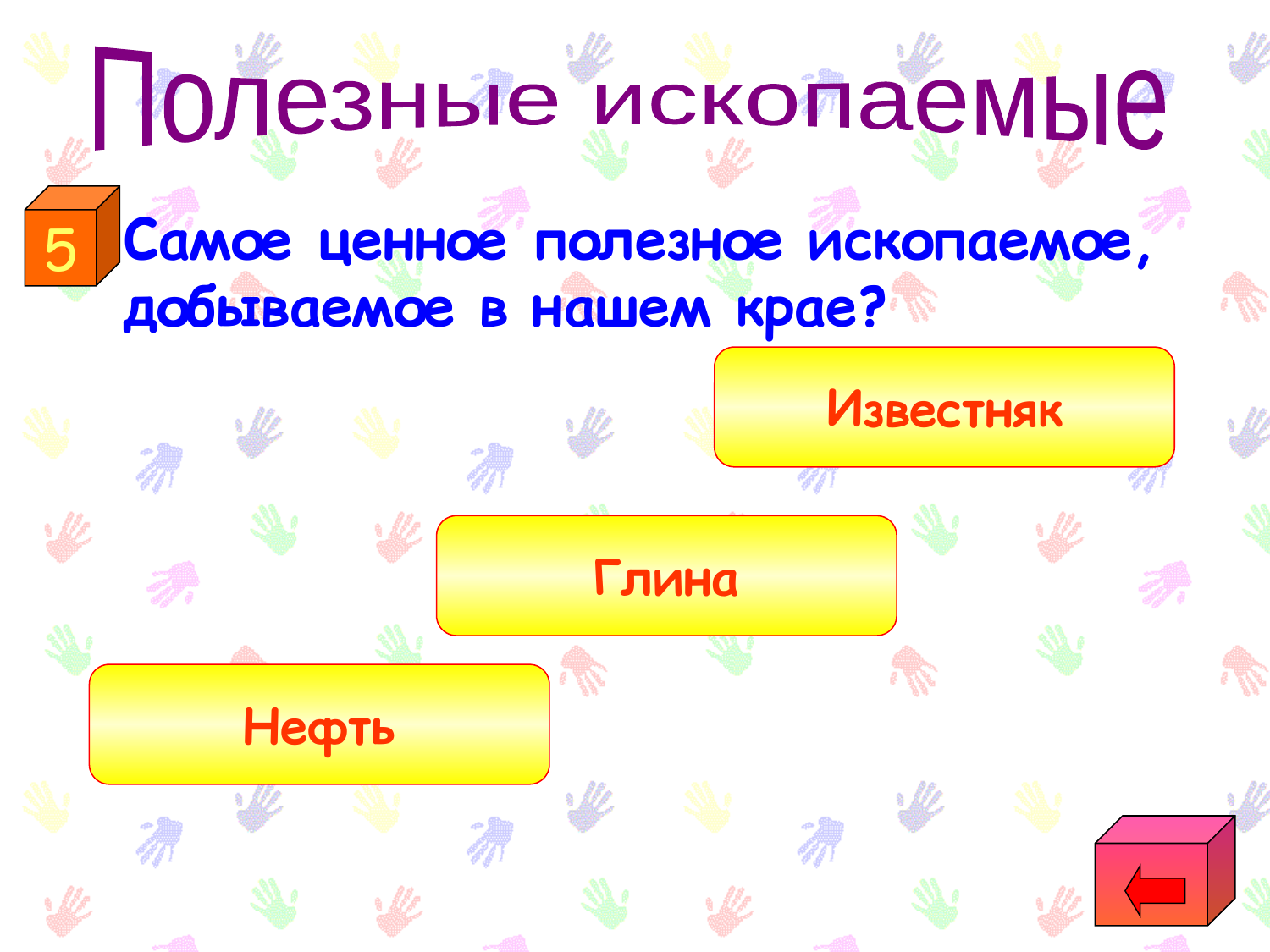

Полезные ископаемые
5
	Самое ценное полезное ископаемое, добываемое в нашем крае?
Известняк
Глина
Нефть